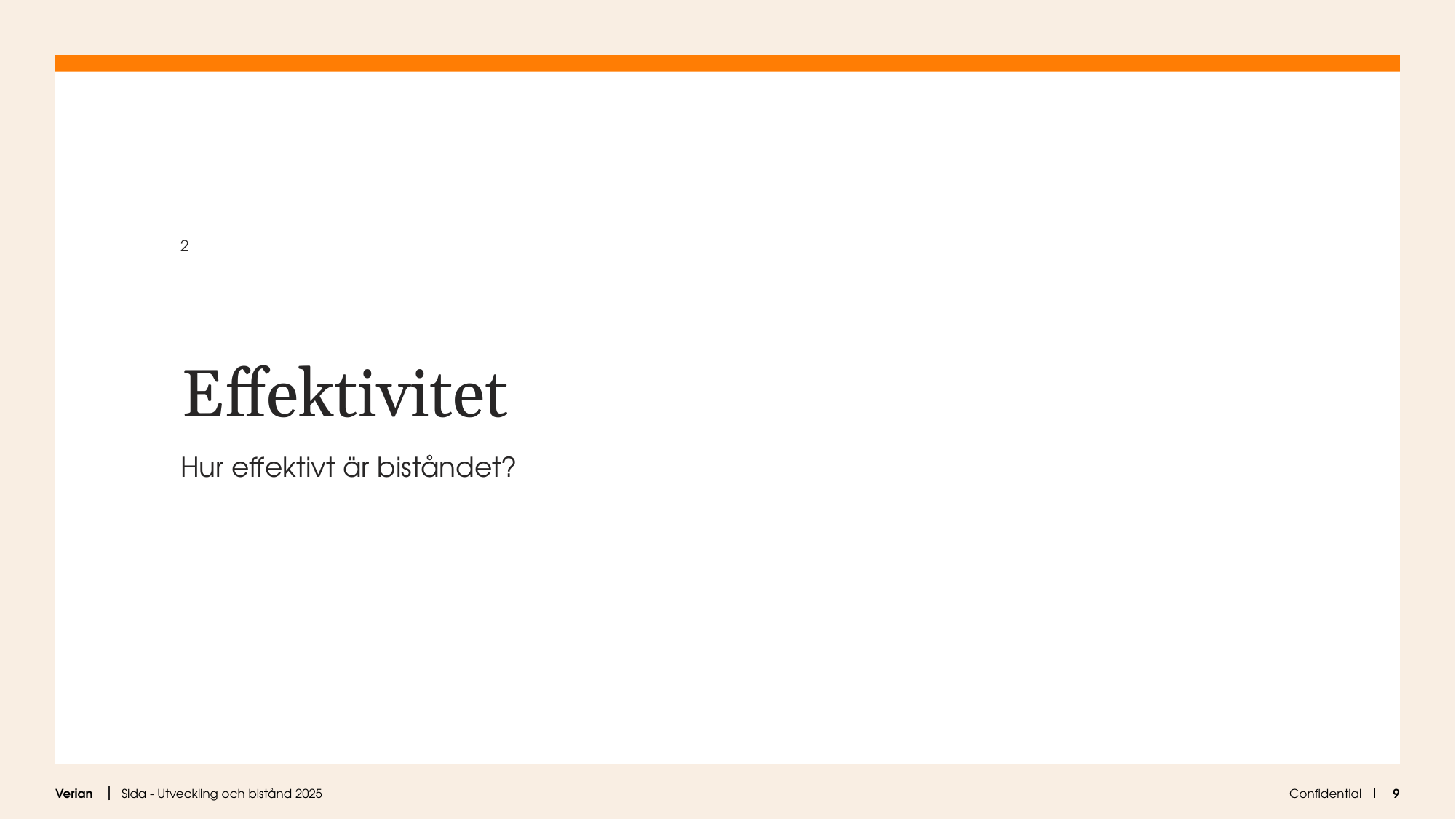

2
Effektivitet
Hur effektivt är biståndet?
Sida - Utveckling och bistånd 2025
Confidential
9